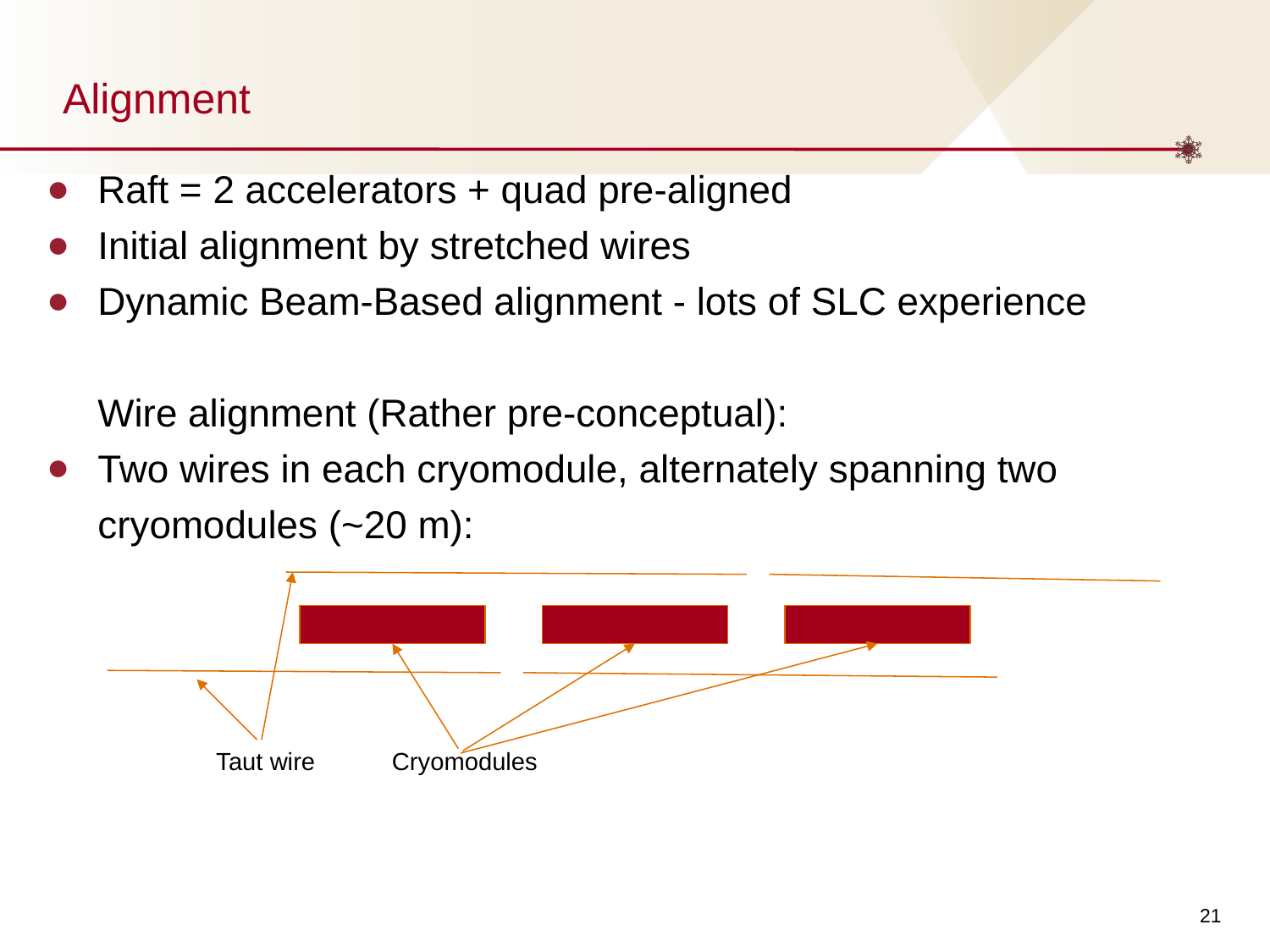

# Alignment
Raft = 2 accelerators + quad pre-aligned
Initial alignment by stretched wires
Dynamic Beam-Based alignment - lots of SLC experience

Wire alignment (Rather pre-conceptual):
Two wires in each cryomodule, alternately spanning two cryomodules (~20 m):

Taut wire           Cryomodules
21